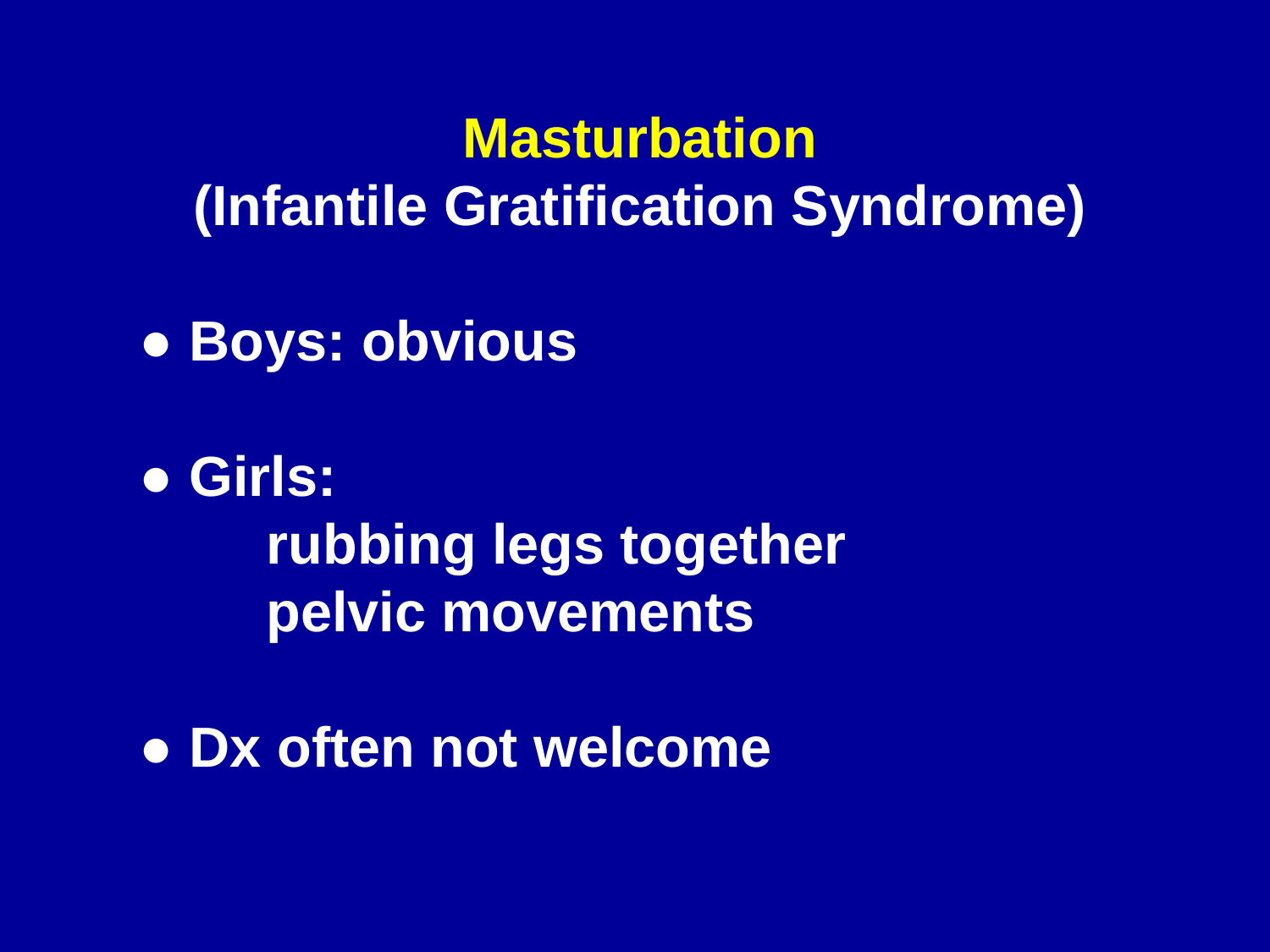

Masturbation
(Infantile Gratification Syndrome)

● Boys: obvious
● Girls:
    	rubbing legs together
    	pelvic movements
● Dx often not welcome